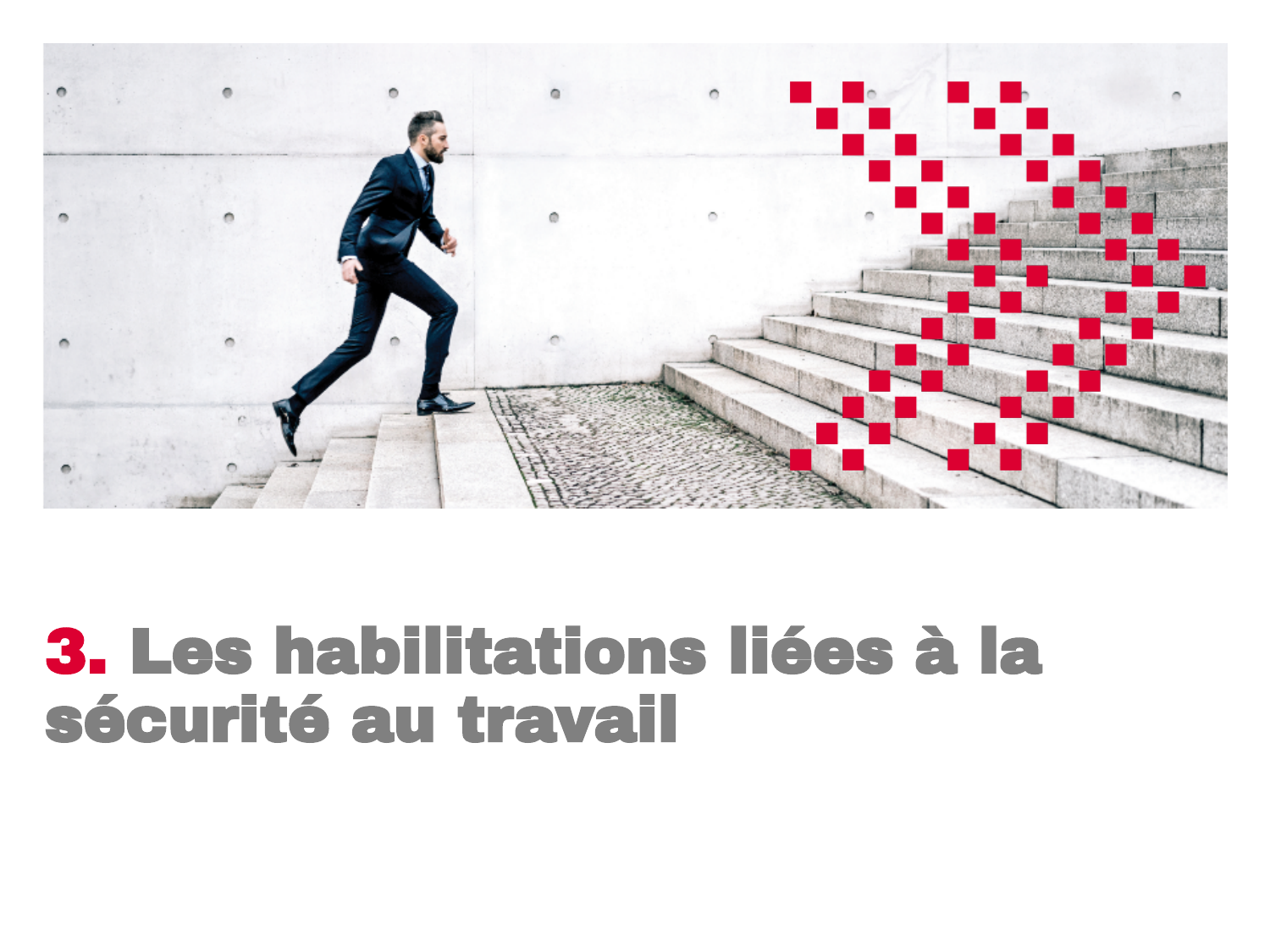

# 3. Les habilitations liées à la sécurité au travail

23